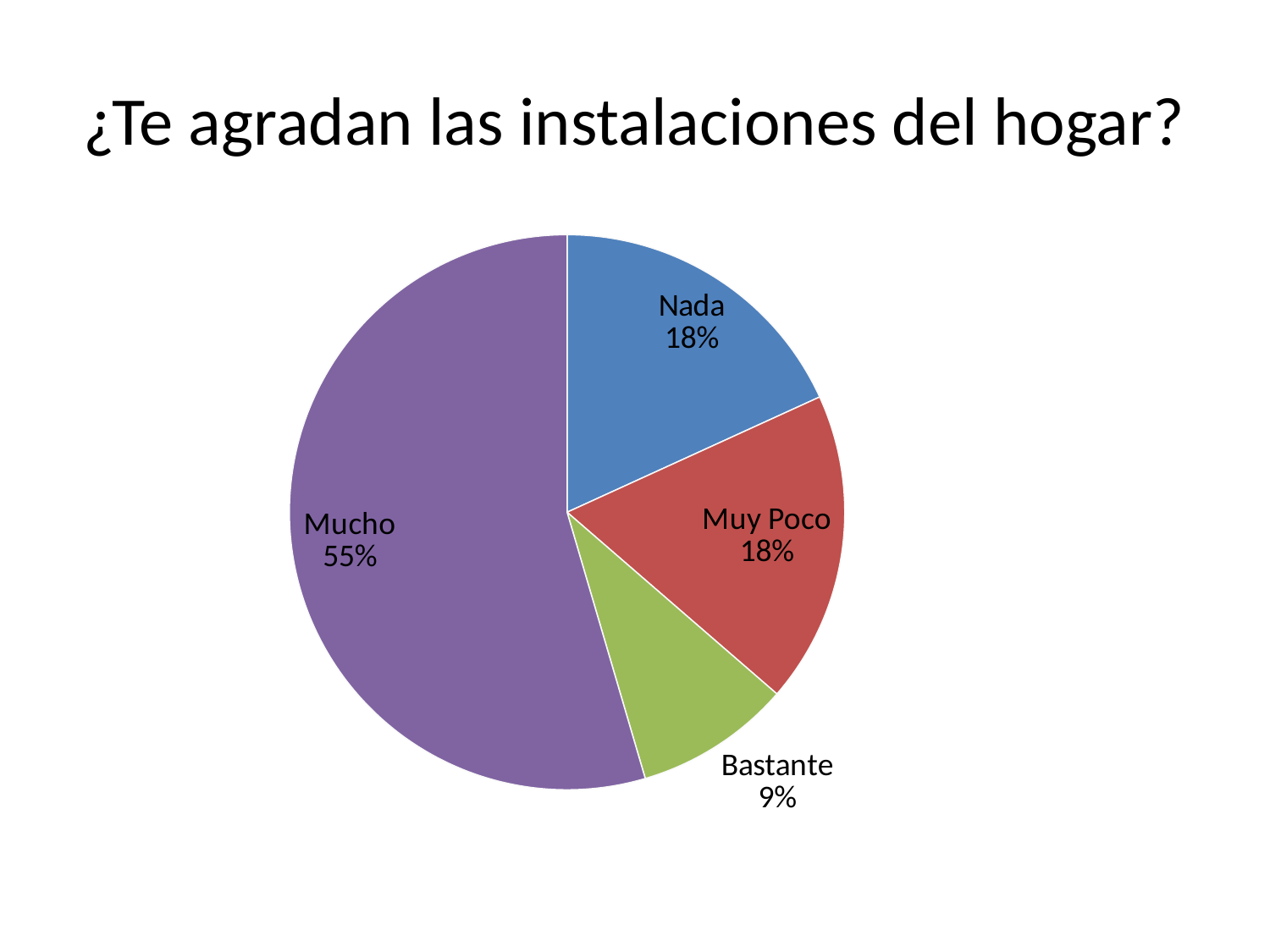

# ¿Te agradan las instalaciones del hogar?

### Chart

| Category | Ventas |
|---|---|
| Nada | 2.0 |
| Muy Poco | 2.0 |
| Bastante | 1.0 |
| Mucho | 6.0 |